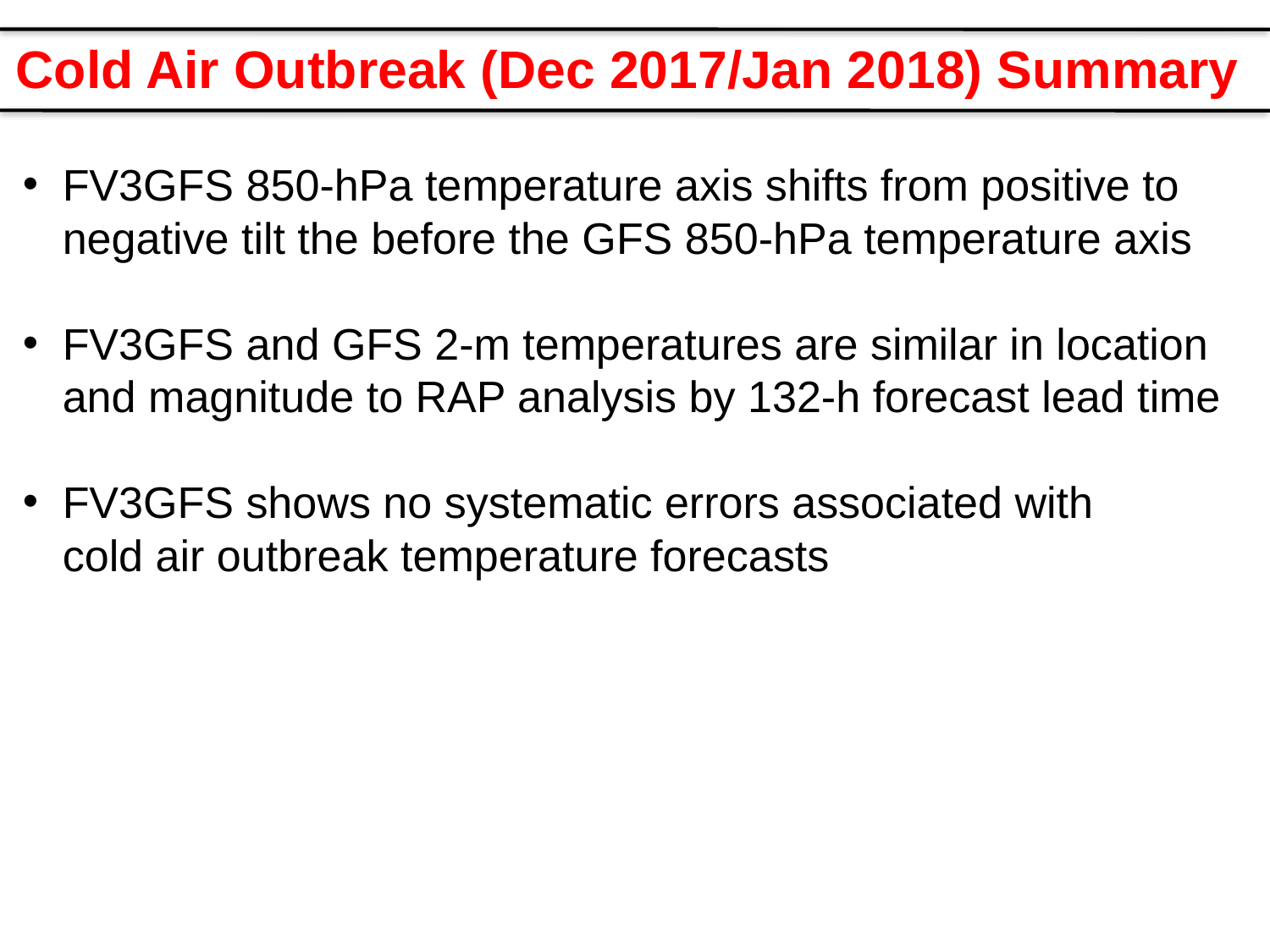

Cold Air Outbreak (Dec 2017/Jan 2018) Summary
FV3GFS 850-hPa temperature axis shifts from positive to negative tilt the before the GFS 850-hPa temperature axis

FV3GFS and GFS 2-m temperatures are similar in location and magnitude to RAP analysis by 132-h forecast lead time

FV3GFS shows no systematic errors associated with
cold air outbreak temperature forecasts